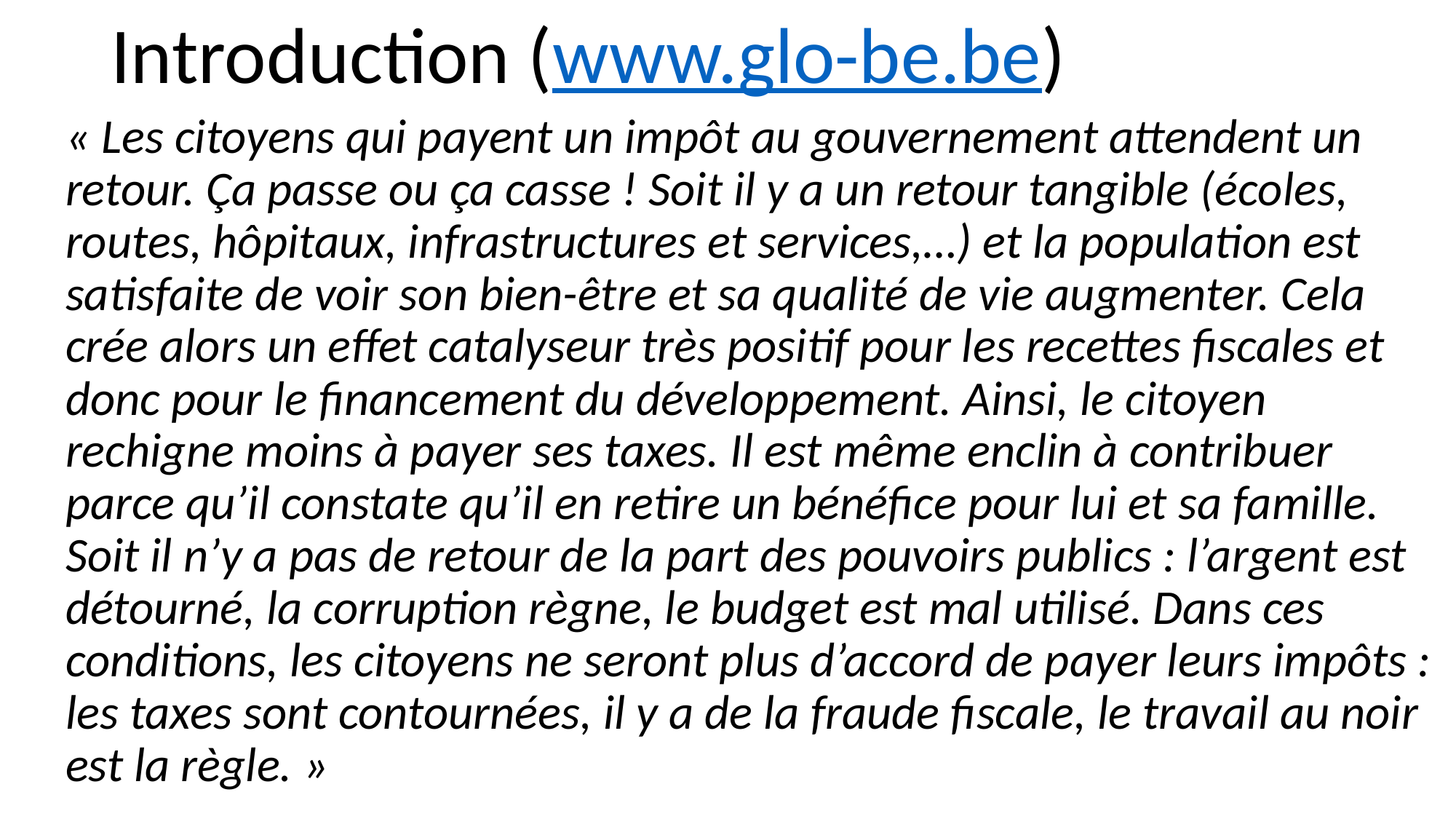

# Introduction (www.glo-be.be)
« Les citoyens qui payent un impôt au gouvernement attendent un retour. Ça passe ou ça casse ! Soit il y a un retour tangible (écoles, routes, hôpitaux, infrastructures et services,…) et la population est satisfaite de voir son bien-être et sa qualité de vie augmenter. Cela crée alors un effet catalyseur très positif pour les recettes fiscales et donc pour le financement du développement. Ainsi, le citoyen rechigne moins à payer ses taxes. Il est même enclin à contribuer parce qu’il constate qu’il en retire un bénéfice pour lui et sa famille. Soit il n’y a pas de retour de la part des pouvoirs publics : l’argent est détourné, la corruption règne, le budget est mal utilisé. Dans ces conditions, les citoyens ne seront plus d’accord de payer leurs impôts : les taxes sont contournées, il y a de la fraude fiscale, le travail au noir est la règle. »